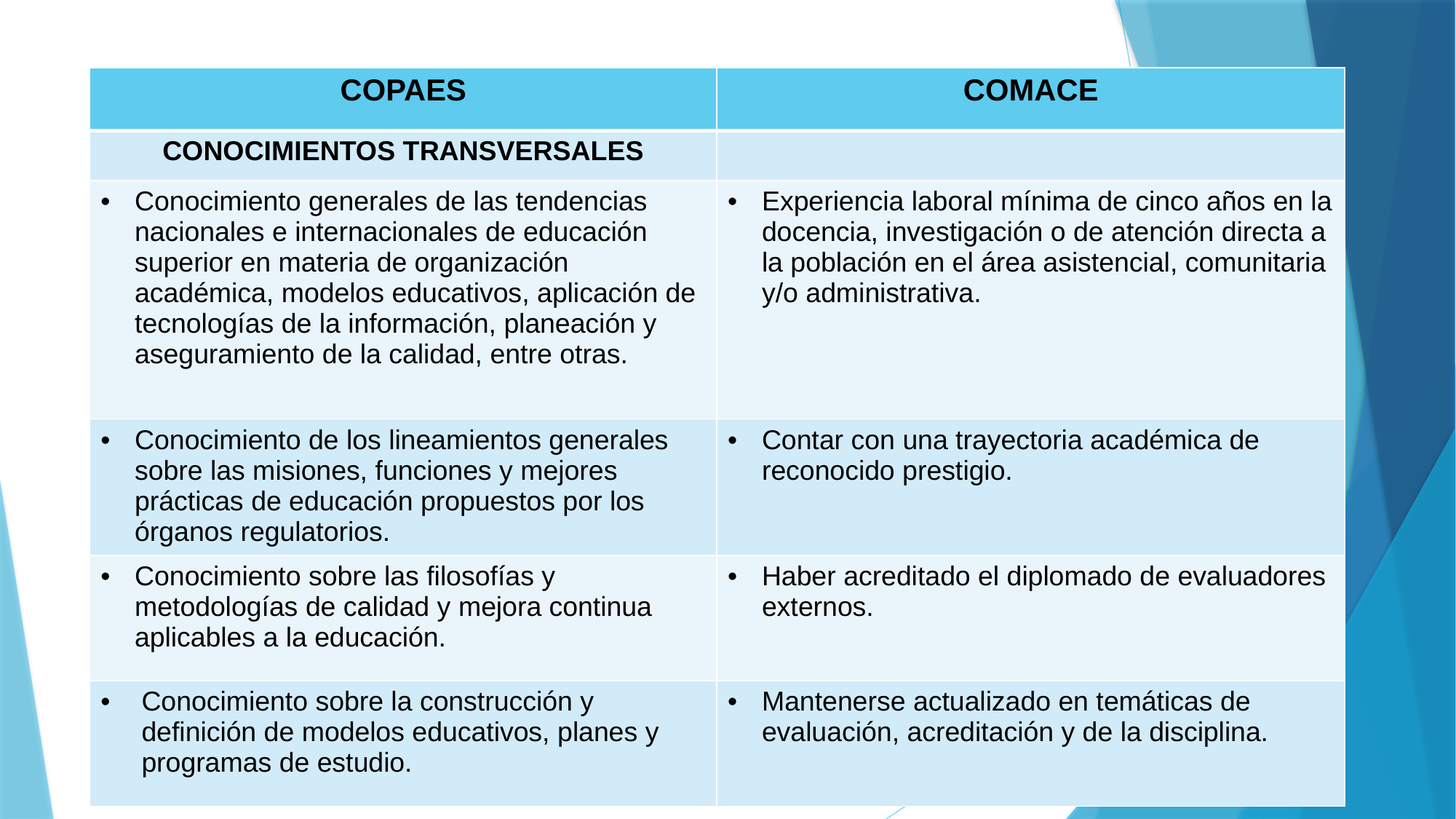

#
| COPAES | COMACE |
| --- | --- |
| CONOCIMIENTOS TRANSVERSALES |  |
| Conocimiento generales de las tendencias nacionales e internacionales de educación superior en materia de organización académica, modelos educativos, aplicación de tecnologías de la información, planeación y aseguramiento de la calidad, entre otras. | Experiencia laboral mínima de cinco años en la docencia, investigación o de atención directa a la población en el área asistencial, comunitaria y/o administrativa. |
| Conocimiento de los lineamientos generales sobre las misiones, funciones y mejores prácticas de educación propuestos por los órganos regulatorios. | Contar con una trayectoria académica de reconocido prestigio. |
| Conocimiento sobre las filosofías y metodologías de calidad y mejora continua aplicables a la educación. | Haber acreditado el diplomado de evaluadores externos. |
| Conocimiento sobre la construcción y definición de modelos educativos, planes y programas de estudio. | Mantenerse actualizado en temáticas de evaluación, acreditación y de la disciplina. |